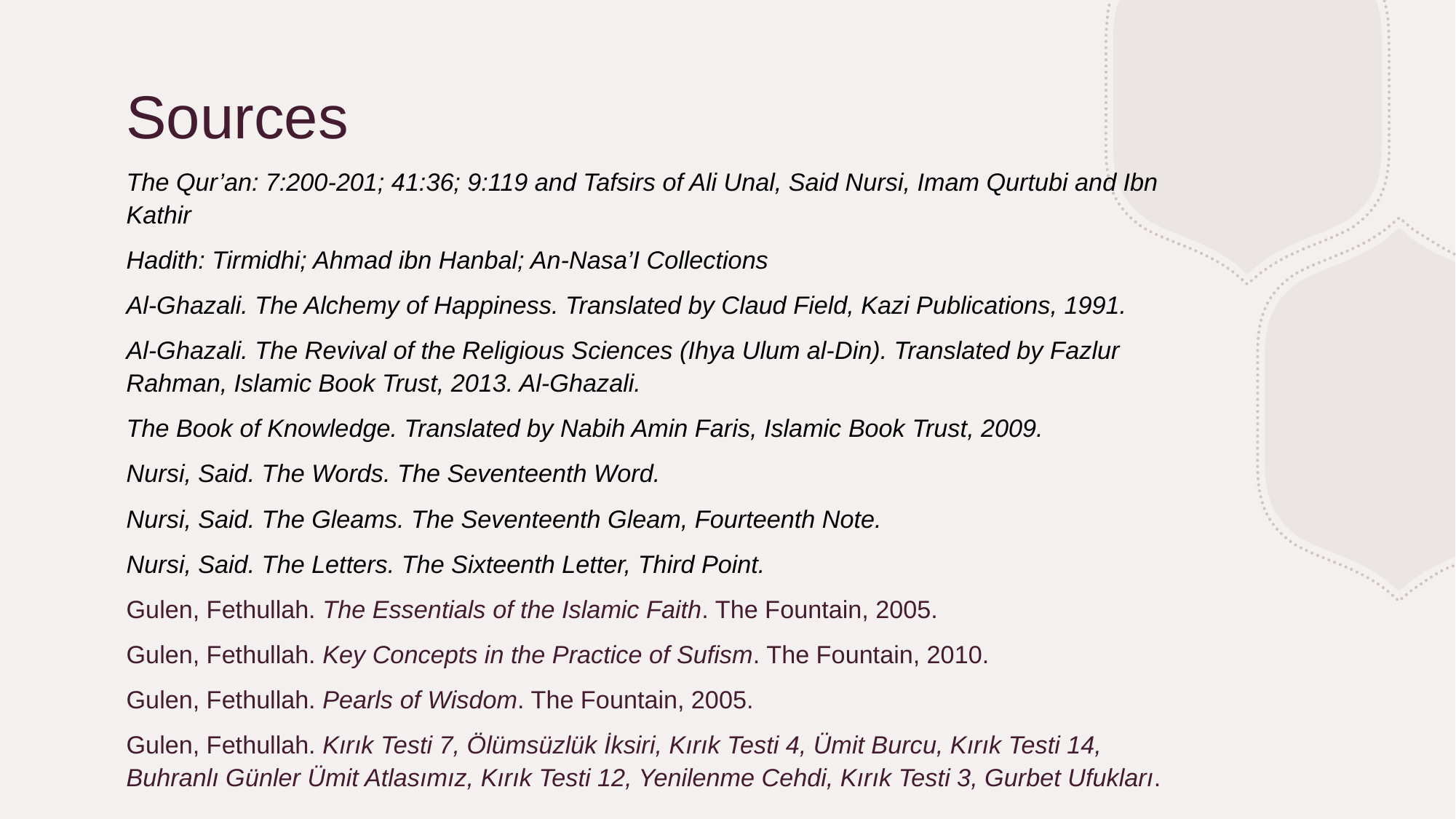

# Sources
The Qur’an: 7:200-201; 41:36; 9:119 and Tafsirs of Ali Unal, Said Nursi, Imam Qurtubi and Ibn Kathir
Hadith: Tirmidhi; Ahmad ibn Hanbal; An-Nasa’I Collections
Al-Ghazali. The Alchemy of Happiness. Translated by Claud Field, Kazi Publications, 1991.
Al-Ghazali. The Revival of the Religious Sciences (Ihya Ulum al-Din). Translated by Fazlur Rahman, Islamic Book Trust, 2013. Al-Ghazali.
The Book of Knowledge. Translated by Nabih Amin Faris, Islamic Book Trust, 2009.
Nursi, Said. The Words. The Seventeenth Word.
Nursi, Said. The Gleams. The Seventeenth Gleam, Fourteenth Note.
Nursi, Said. The Letters. The Sixteenth Letter, Third Point.
Gulen, Fethullah. The Essentials of the Islamic Faith. The Fountain, 2005.
Gulen, Fethullah. Key Concepts in the Practice of Sufism. The Fountain, 2010.
Gulen, Fethullah. Pearls of Wisdom. The Fountain, 2005.
Gulen, Fethullah. Kırık Testi 7, Ölümsüzlük İksiri, Kırık Testi 4, Ümit Burcu, Kırık Testi 14, Buhranlı Günler Ümit Atlasımız, Kırık Testi 12, Yenilenme Cehdi, Kırık Testi 3, Gurbet Ufukları.